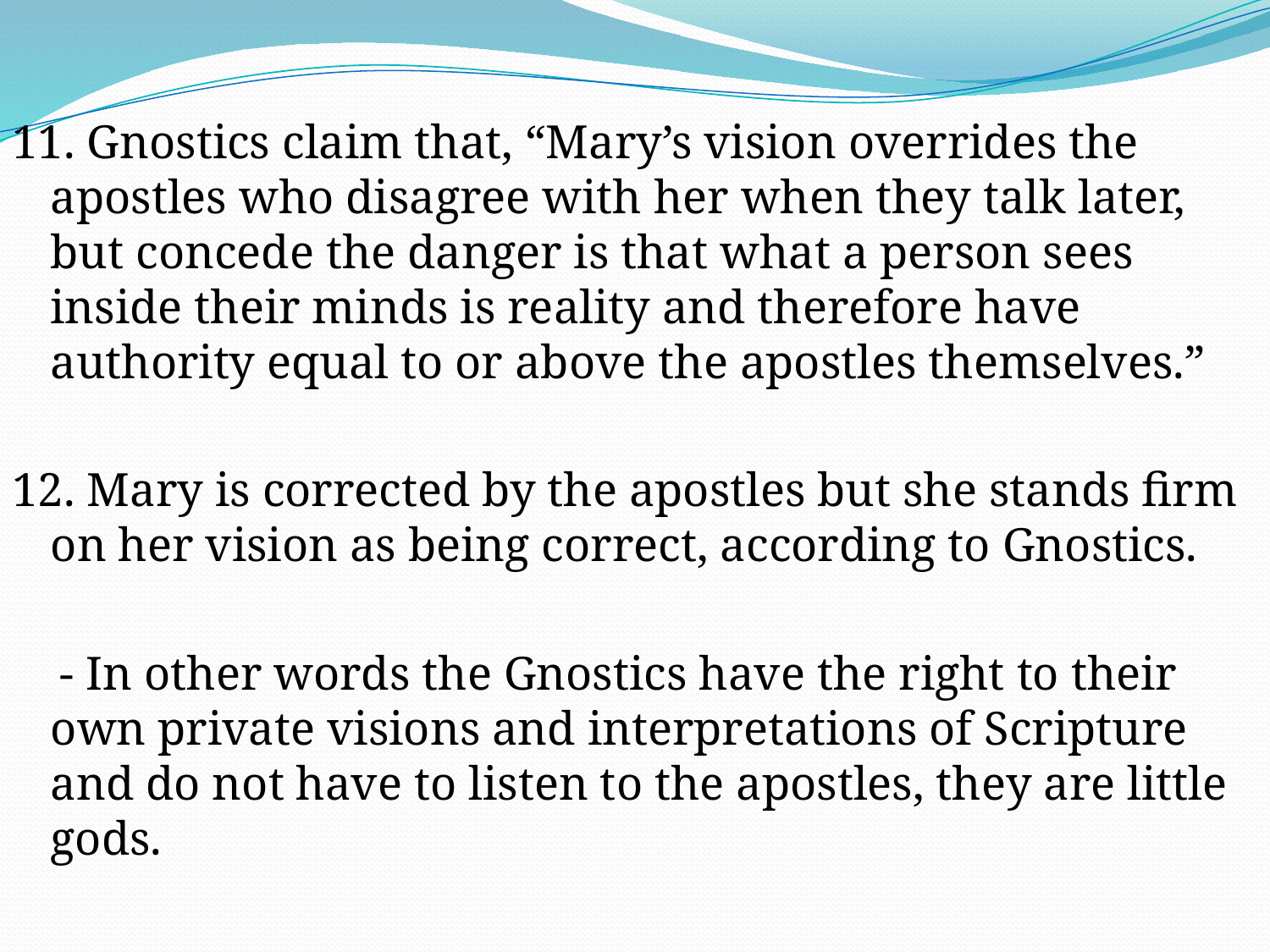

11. Gnostics claim that, “Mary’s vision overrides the apostles who disagree with her when they talk later, but concede the danger is that what a person sees inside their minds is reality and therefore have authority equal to or above the apostles themselves.”

12. Mary is corrected by the apostles but she stands firm on her vision as being correct, according to Gnostics.

    - In other words the Gnostics have the right to their own private visions and interpretations of Scripture and do not have to listen to the apostles, they are little gods.